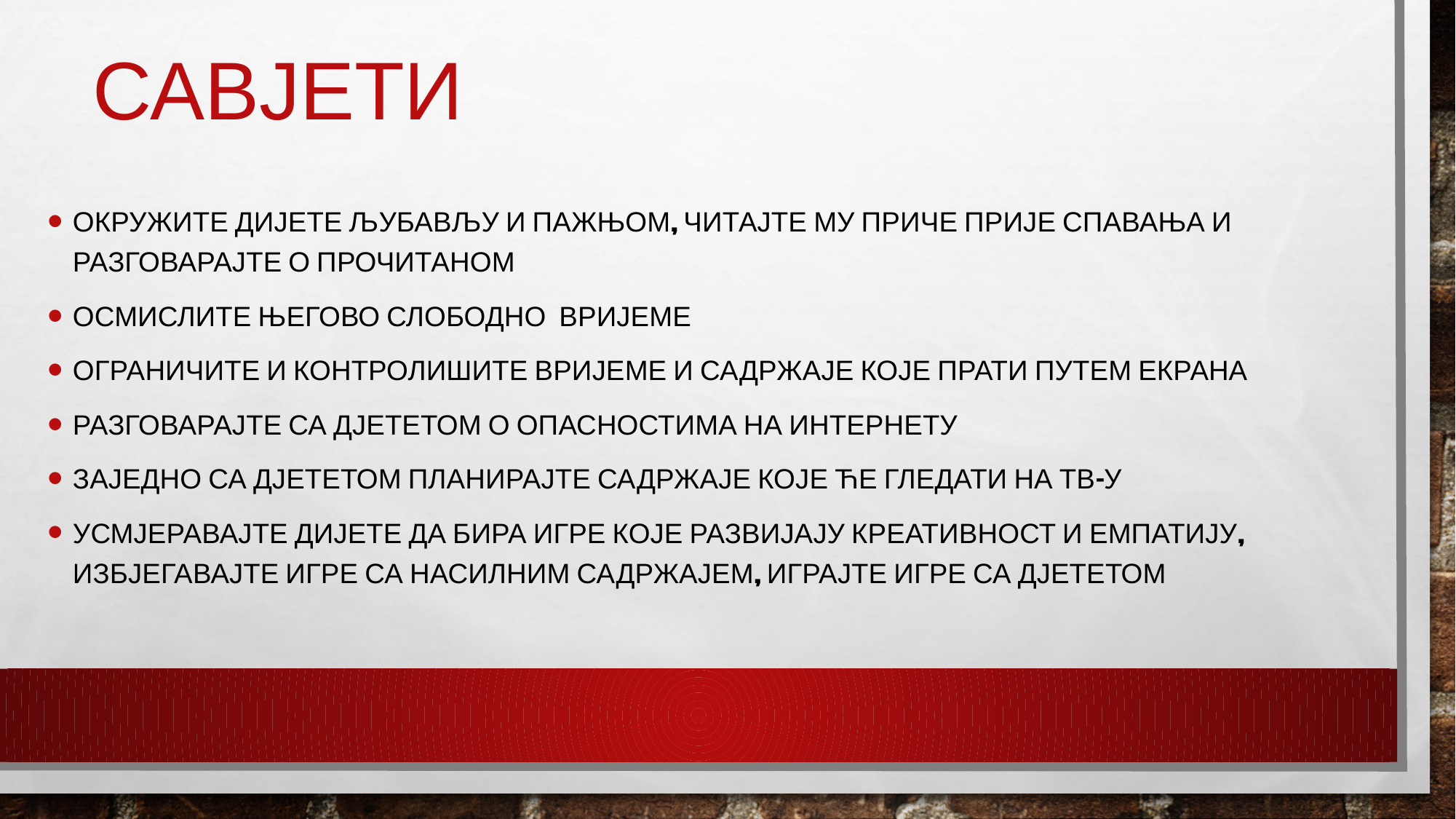

# Савјети
ОкруЖите дијете љубављу и пажњом, читајте му приче прије спавања и разговарајте о прочитаном
Осмислите његово слободно  вријеме
Ограничите и контролишите вријеме и садржаје које прАти путем екрана
Разговарајте са дјететом о опасностима на интернету
Заједно са дјететом планирајте садржаје које ће гледати на тв-у
Усмјеравајте дијете да бира игре које развијају креативност и емпатију, избјегавајте игре са насилним садржајем, играјте игре са дјететом